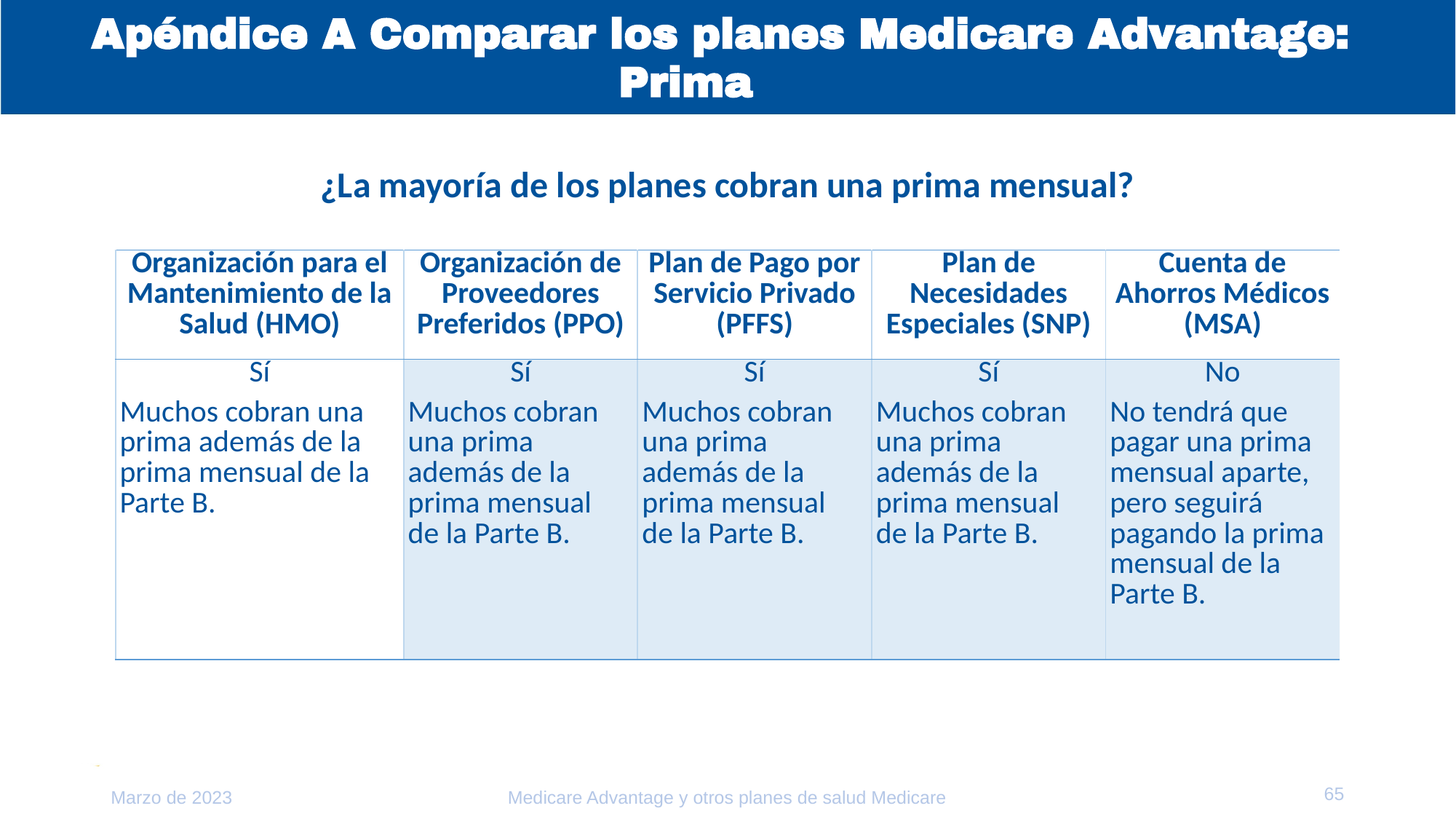

# Apéndice A Comparar los planes Medicare Advantage: Prima
¿La mayoría de los planes cobran una prima mensual?
| Organización para el Mantenimiento de la Salud (HMO) | Organización de Proveedores Preferidos (PPO) | Plan de Pago por Servicio Privado (PFFS) | Plan de Necesidades Especiales (SNP) | Cuenta de Ahorros Médicos (MSA) |
| --- | --- | --- | --- | --- |
| Sí Muchos cobran una prima además de la prima mensual de la Parte B. | Sí Muchos cobran una prima además de la prima mensual de la Parte B. | Sí Muchos cobran una prima además de la prima mensual de la Parte B. | Sí Muchos cobran una prima además de la prima mensual de la Parte B. | No No tendrá que pagar una prima mensual aparte, pero seguirá pagando la prima mensual de la Parte B. |
65
Marzo de 2023
Medicare Advantage y otros planes de salud Medicare